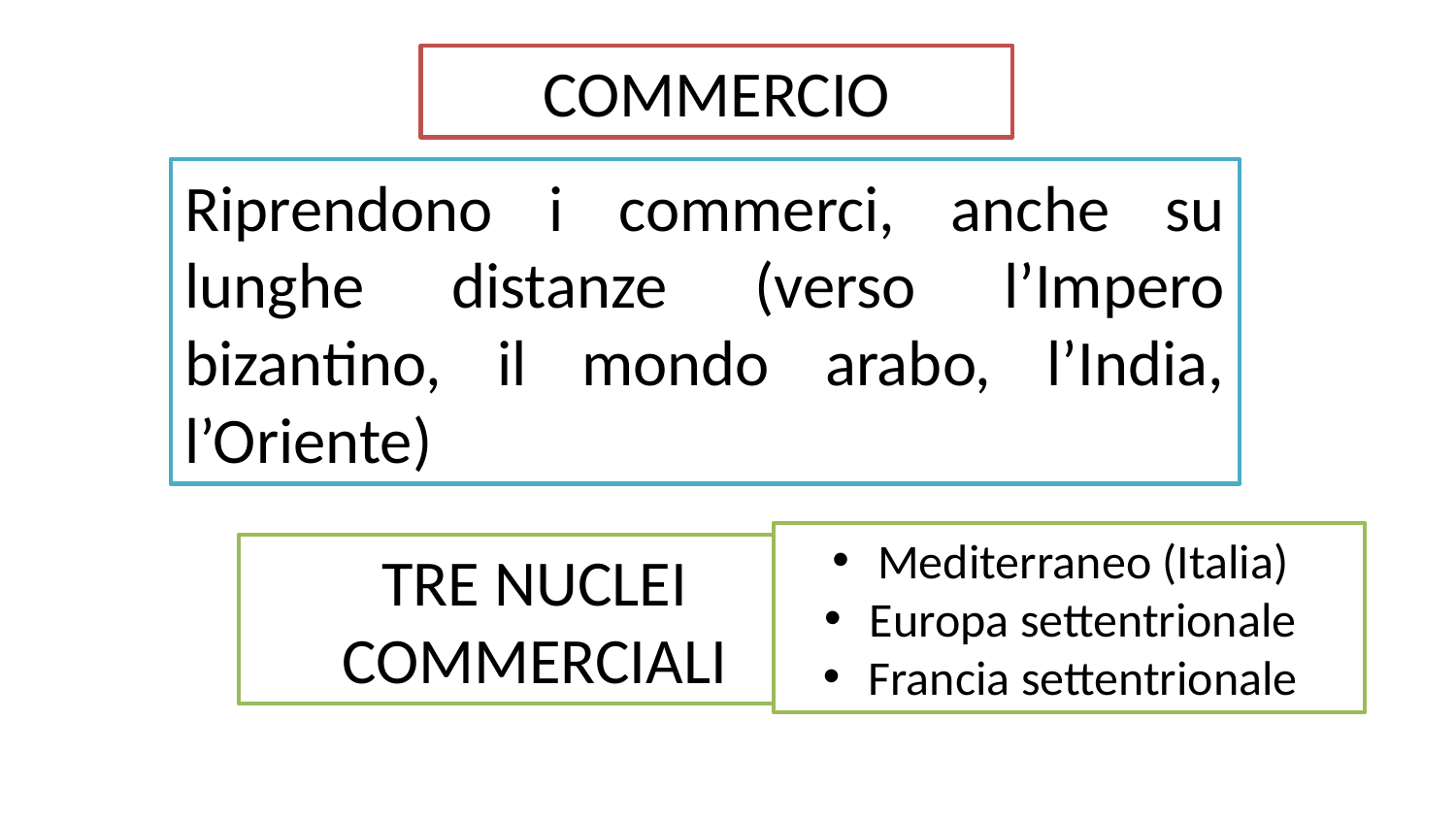

COMMERCIO
Riprendono i commerci, anche su lunghe distanze (verso l’Impero bizantino, il mondo arabo, l’India, l’Oriente)
 Mediterraneo (Italia)
 Europa settentrionale
 Francia settentrionale
TRE NUCLEI COMMERCIALI